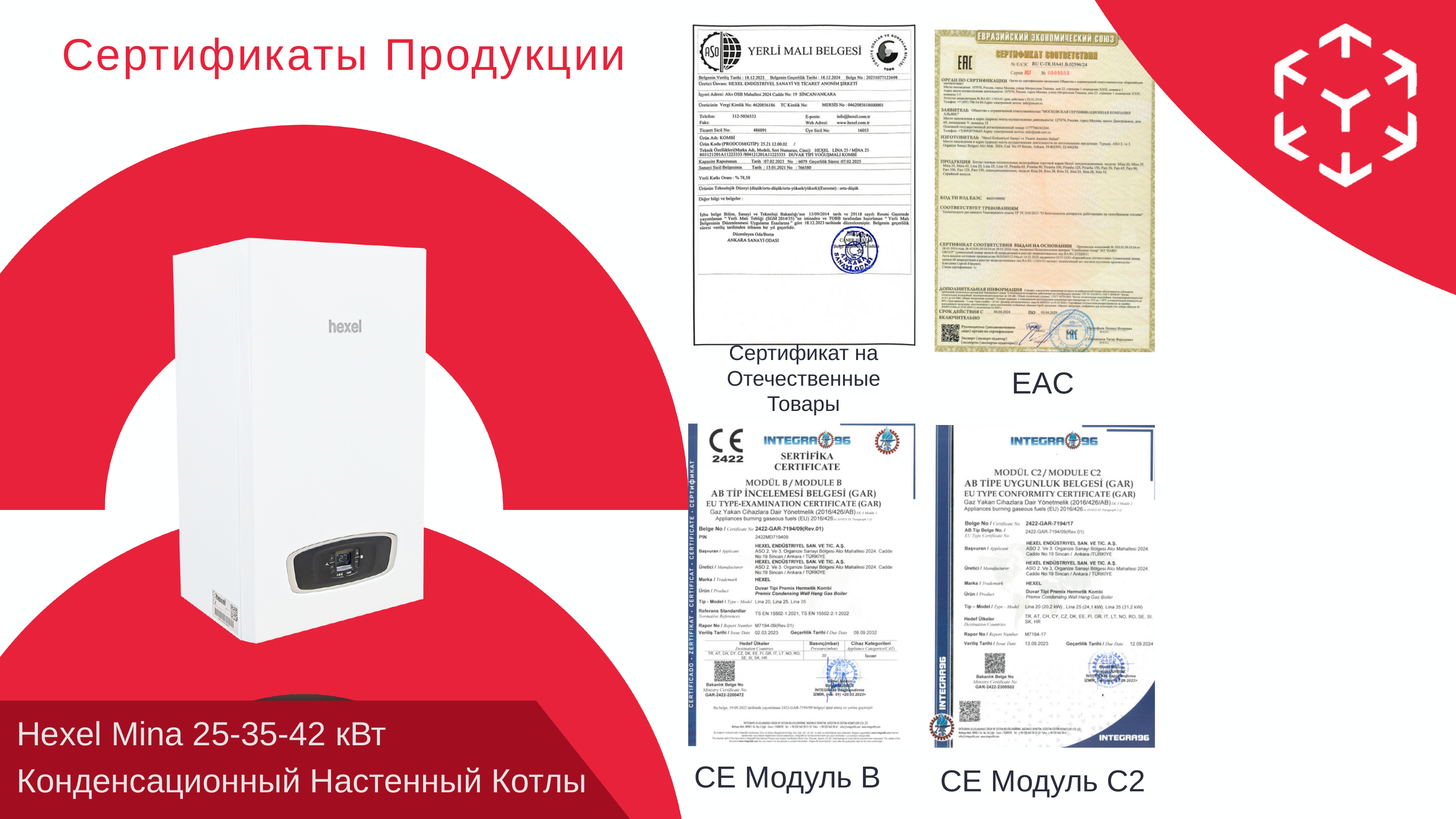

Сертификаты Продукции

Сертификат на Отечественные Товары
EAC

Hexel Mina 25-35-42 кВт
Конденсационный Настенный Котлы
CE Модуль B
CE Модуль C2